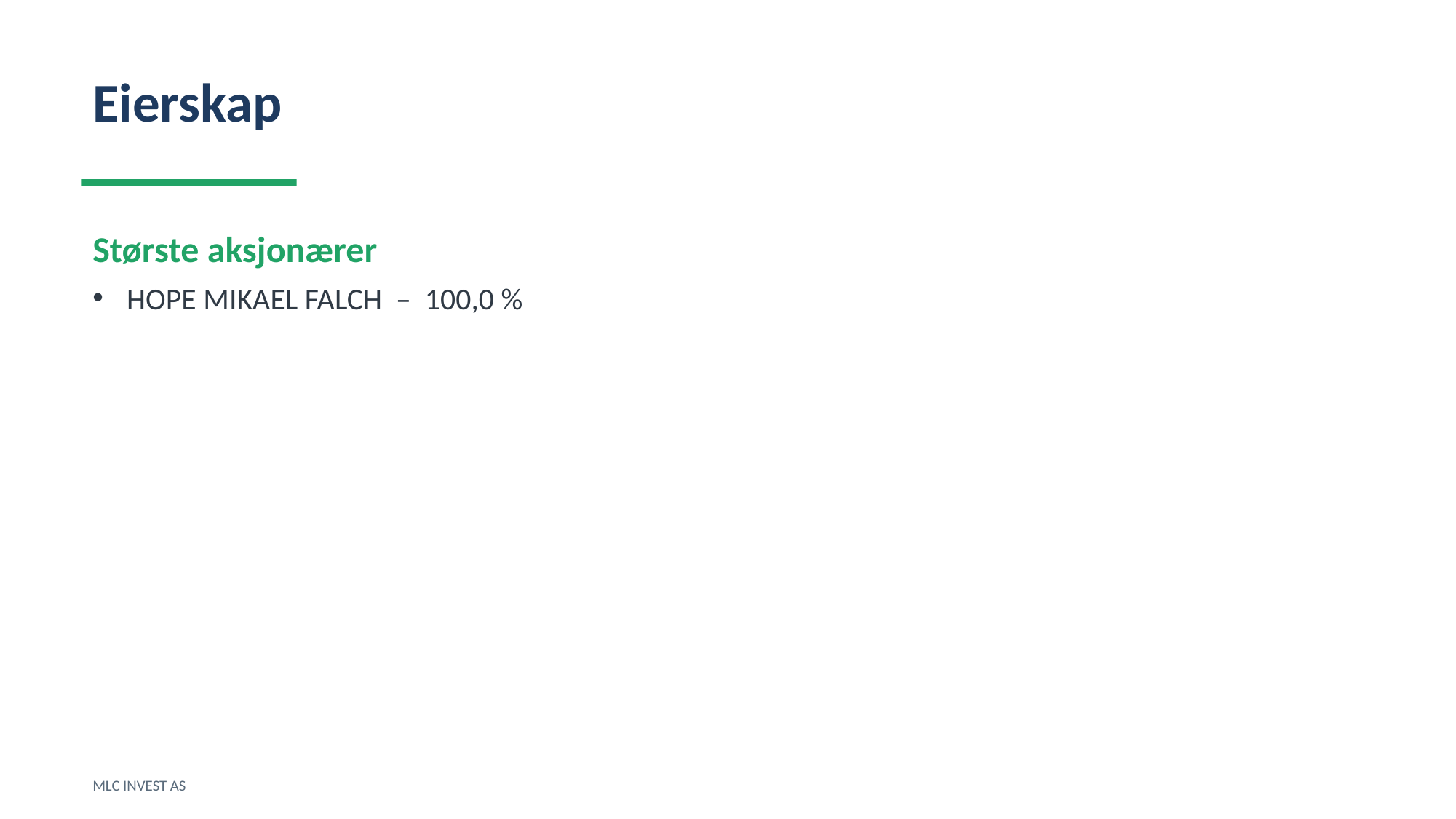

Eierskap

Største aksjonærer
HOPE MIKAEL FALCH  –  100,0 %
MLC INVEST AS